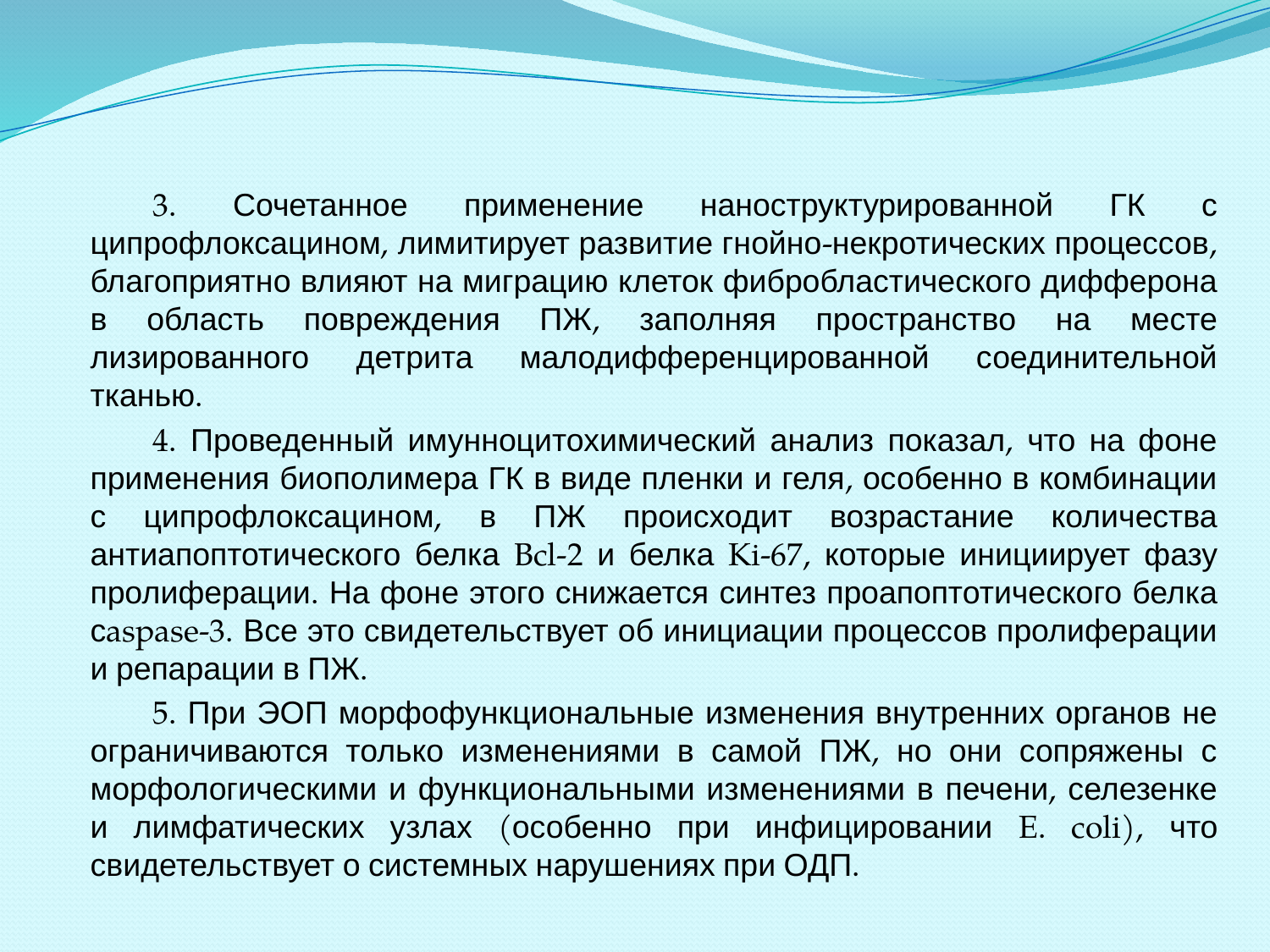

#
3. Сочетанное применение наноструктурированной ГК с ципрофлоксацином, лимитирует развитие гнойно-некротических процессов, благоприятно влияют на миграцию клеток фибробластического дифферона в область повреждения ПЖ, заполняя пространство на месте лизированного детрита малодифференцированной соединительной тканью.
4. Проведенный имунноцитохимический анализ показал, что на фоне применения биополимера ГК в виде пленки и геля, особенно в комбинации с ципрофлоксацином, в ПЖ происходит возрастание количества антиапоптотического белка Bcl-2 и белка Ki-67, которые инициирует фазу пролиферации. На фоне этого снижается синтез проапоптотического белка сaspase-3. Все это свидетельствует об инициации процессов пролиферации и репарации в ПЖ.
5. При ЭОП морфофункциональные изменения внутренних органов не ограничиваются только изменениями в самой ПЖ, но они сопряжены с морфологическими и функциональными изменениями в печени, селезенке и лимфатических узлах (особенно при инфицировании E. coli), что свидетельствует о системных нарушениях при ОДП.